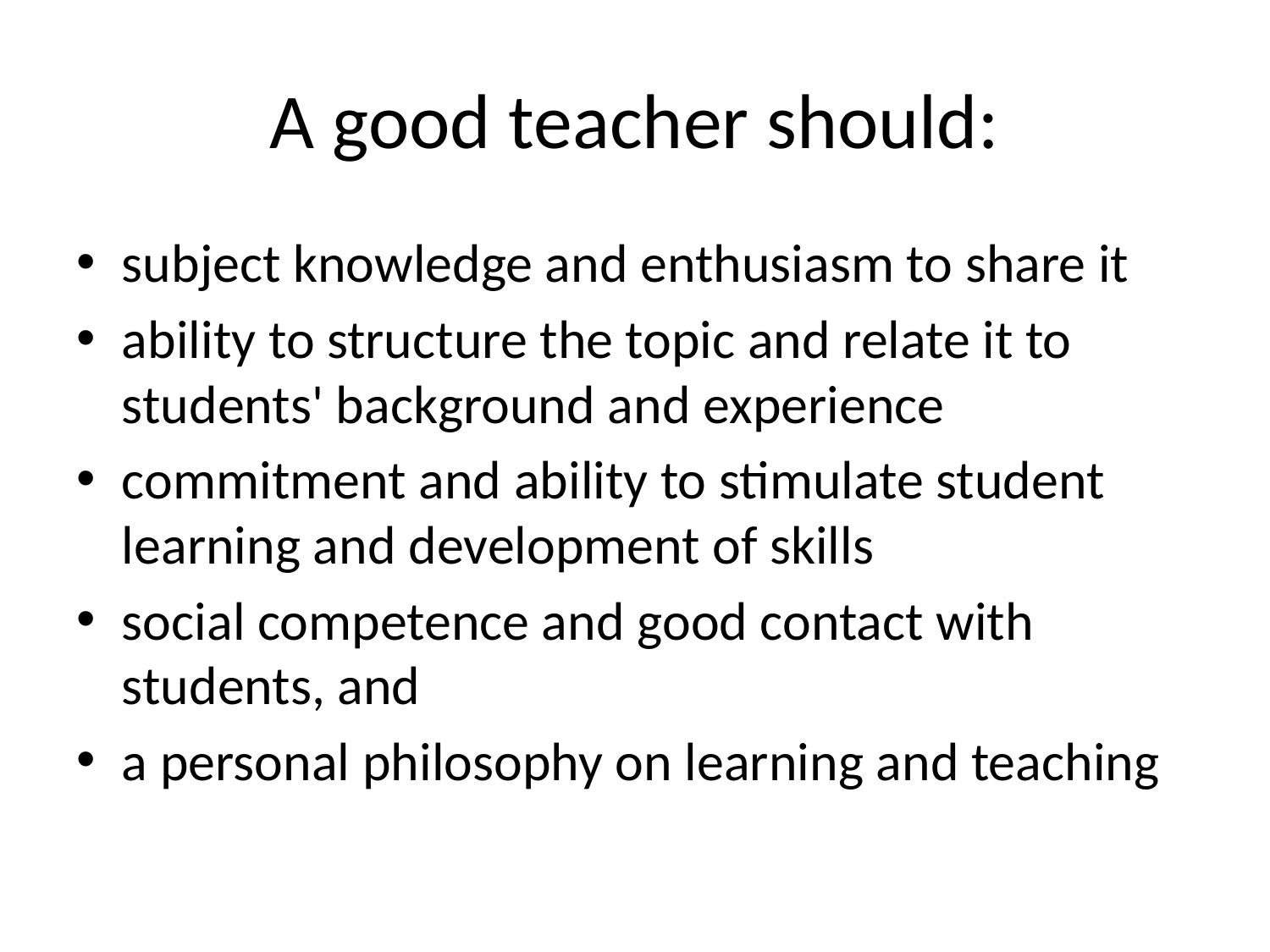

# A good teacher should:
subject knowledge and enthusiasm to share it
ability to structure the topic and relate it to students' background and experience
commitment and ability to stimulate student learning and development of skills
social competence and good contact with students, and
a personal philosophy on learning and teaching